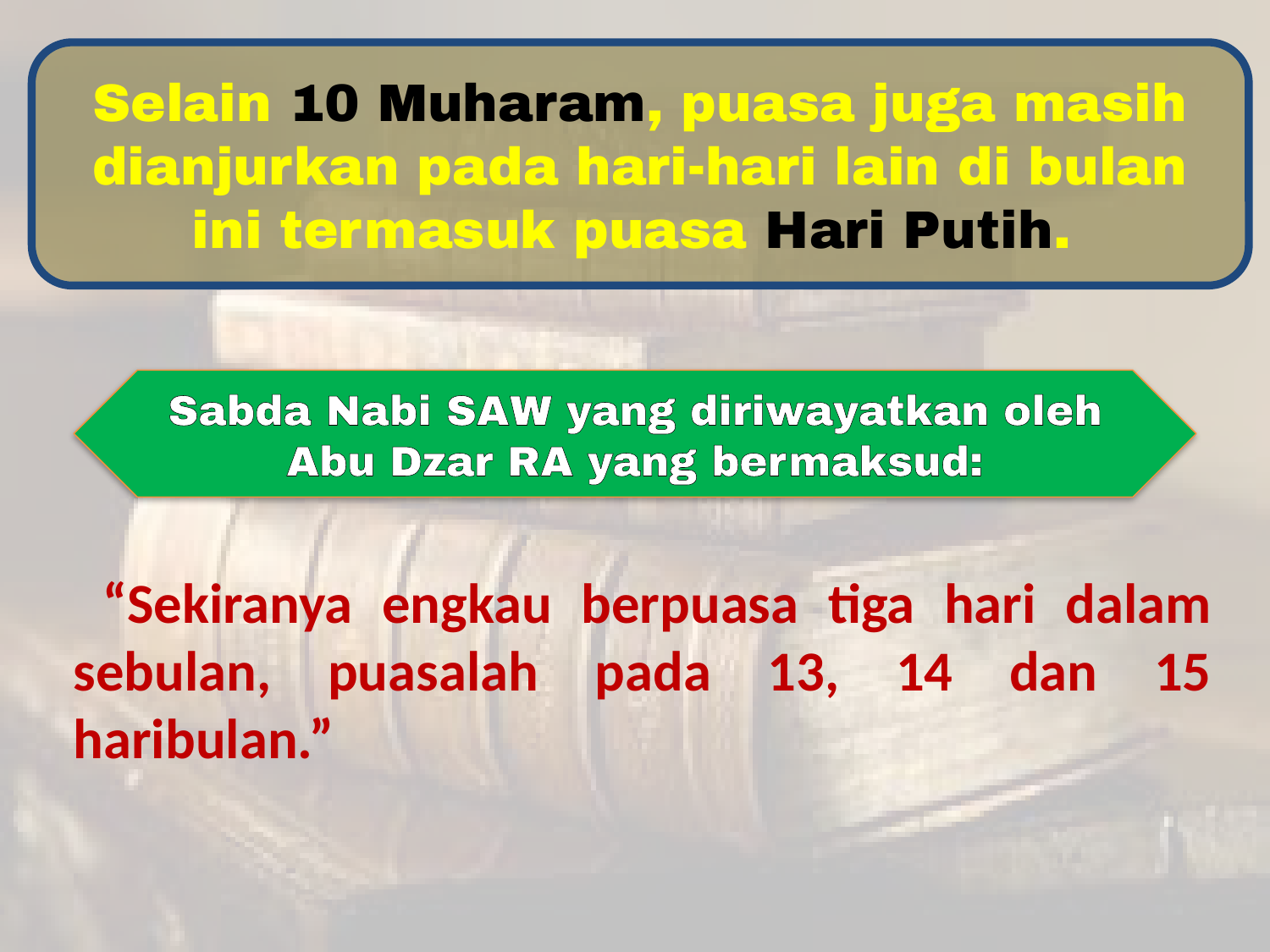

Selain 10 Muharam, puasa juga masih dianjurkan pada hari-hari lain di bulan ini termasuk puasa Hari Putih.
Sabda Nabi SAW yang diriwayatkan oleh Abu Dzar RA yang bermaksud:
 “Sekiranya engkau berpuasa tiga hari dalam sebulan, puasalah pada 13, 14 dan 15 haribulan.”